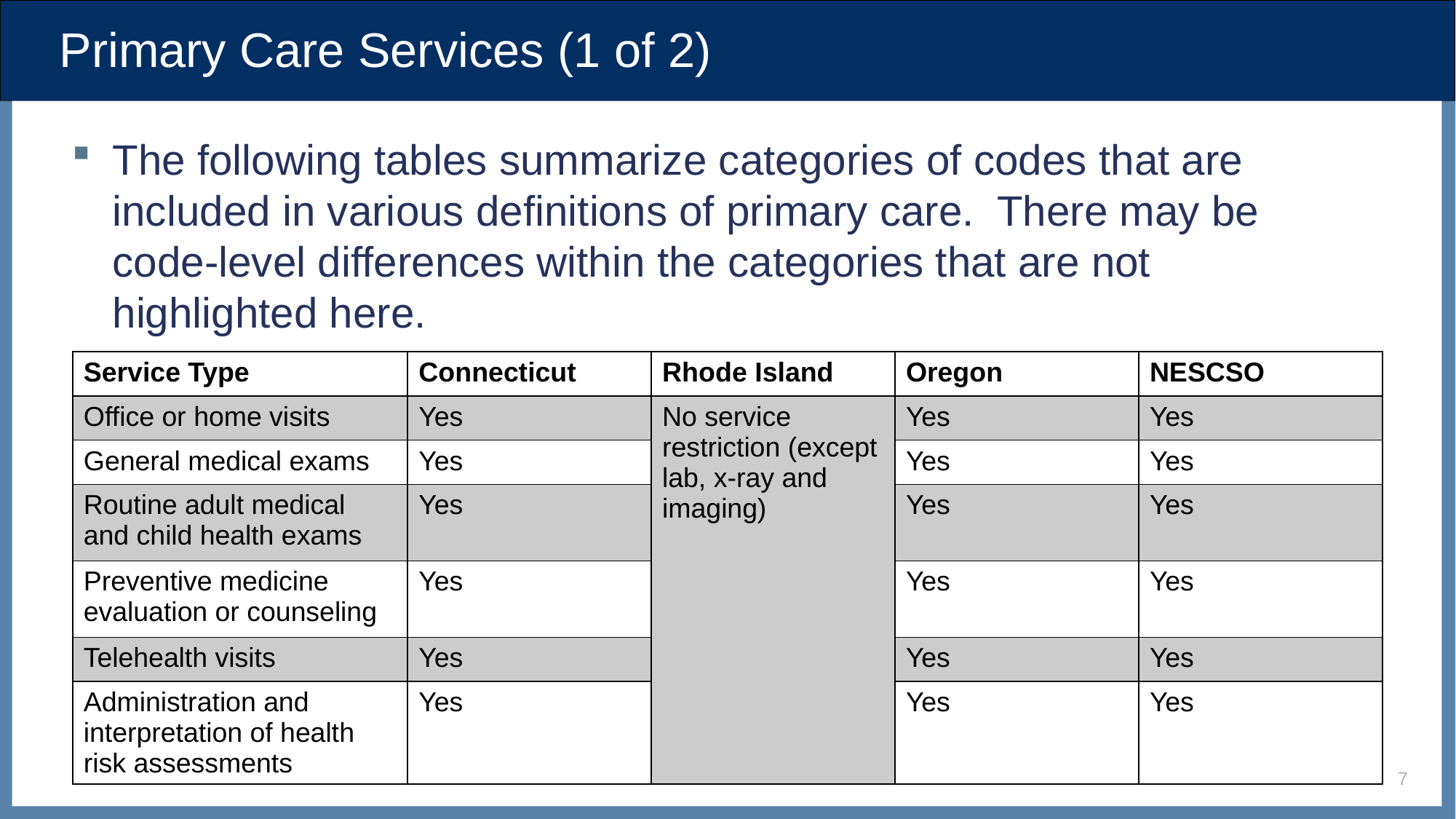

# Primary Care Services (1 of 2)
The following tables summarize categories of codes that are included in various definitions of primary care.  There may be code-level differences within the categories that are not highlighted here.
| Service Type | Connecticut | Rhode Island | Oregon | NESCSO |
| --- | --- | --- | --- | --- |
| Office or home visits | Yes | No service restriction (except lab, x-ray and imaging) | Yes | Yes |
| General medical exams | Yes |  | Yes | Yes |
| Routine adult medical and child health exams | Yes |  | Yes | Yes |
| Preventive medicine evaluation or counseling | Yes |  | Yes | Yes |
| Telehealth visits | Yes |  | Yes | Yes |
| Administration and interpretation of health risk assessments | Yes |  | Yes | Yes |
7